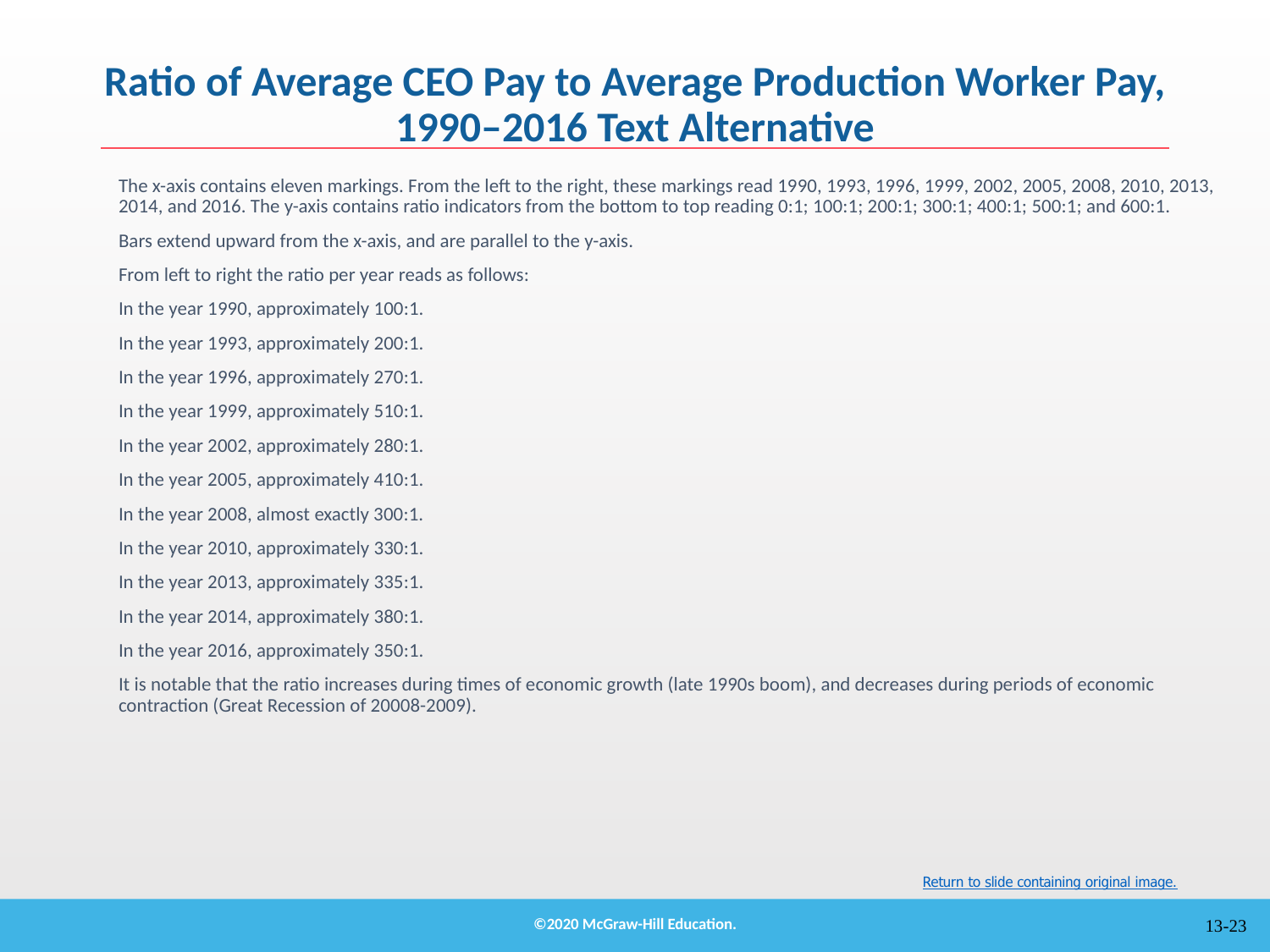

# Ratio of Average CEO Pay to Average Production Worker Pay, 1990–2016 Text Alternative
The x-axis contains eleven markings. From the left to the right, these markings read 1990, 1993, 1996, 1999, 2002, 2005, 2008, 2010, 2013, 2014, and 2016. The y-axis contains ratio indicators from the bottom to top reading 0:1; 100:1; 200:1; 300:1; 400:1; 500:1; and 600:1.
Bars extend upward from the x-axis, and are parallel to the y-axis.
From left to right the ratio per year reads as follows:
In the year 1990, approximately 100:1.
In the year 1993, approximately 200:1.
In the year 1996, approximately 270:1.
In the year 1999, approximately 510:1.
In the year 2002, approximately 280:1.
In the year 2005, approximately 410:1.
In the year 2008, almost exactly 300:1.
In the year 2010, approximately 330:1.
In the year 2013, approximately 335:1.
In the year 2014, approximately 380:1.
In the year 2016, approximately 350:1.
It is notable that the ratio increases during times of economic growth (late 1990s boom), and decreases during periods of economic contraction (Great Recession of 20008-2009).
Return to slide containing original image.